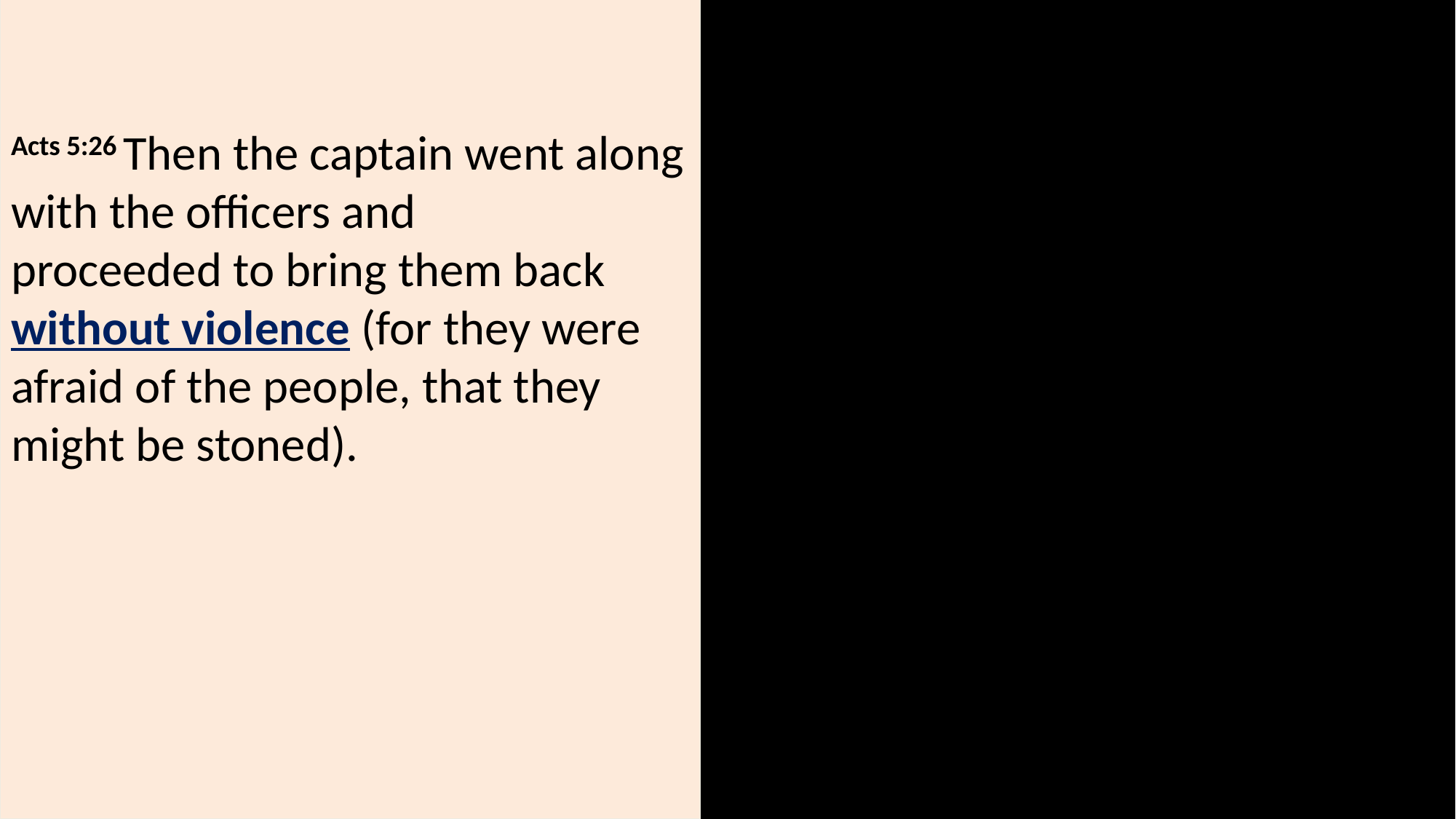

Acts 5:26 Then the captain went along with the officers and  proceeded to bring them back without violence (for they were afraid of the people, that they might be stoned).